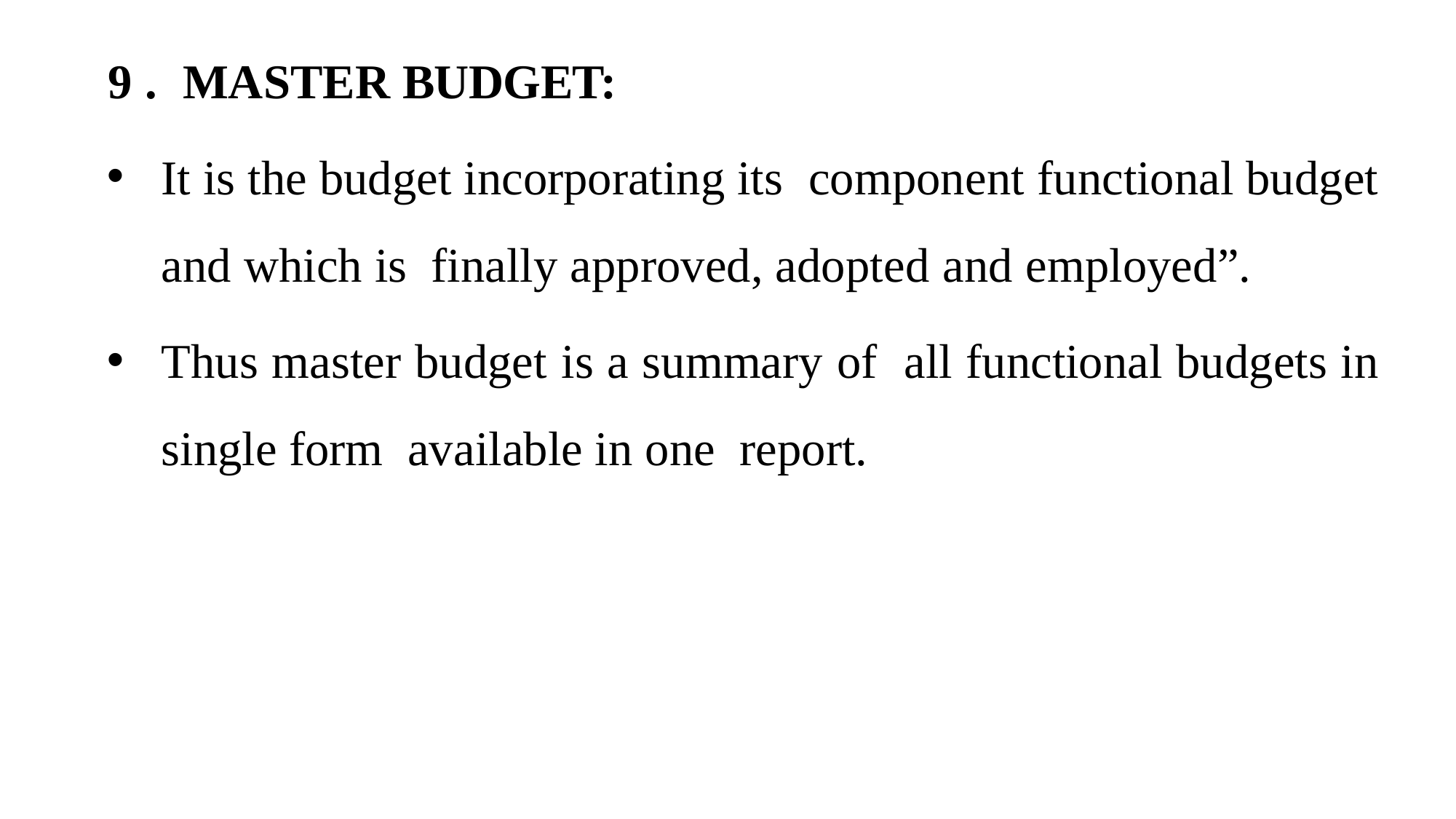

9 .	MASTER BUDGET:
It is the budget incorporating its  component functional budget and which is  finally approved, adopted and employed”.
Thus master budget is a summary of  all functional budgets in single form  available in one report.